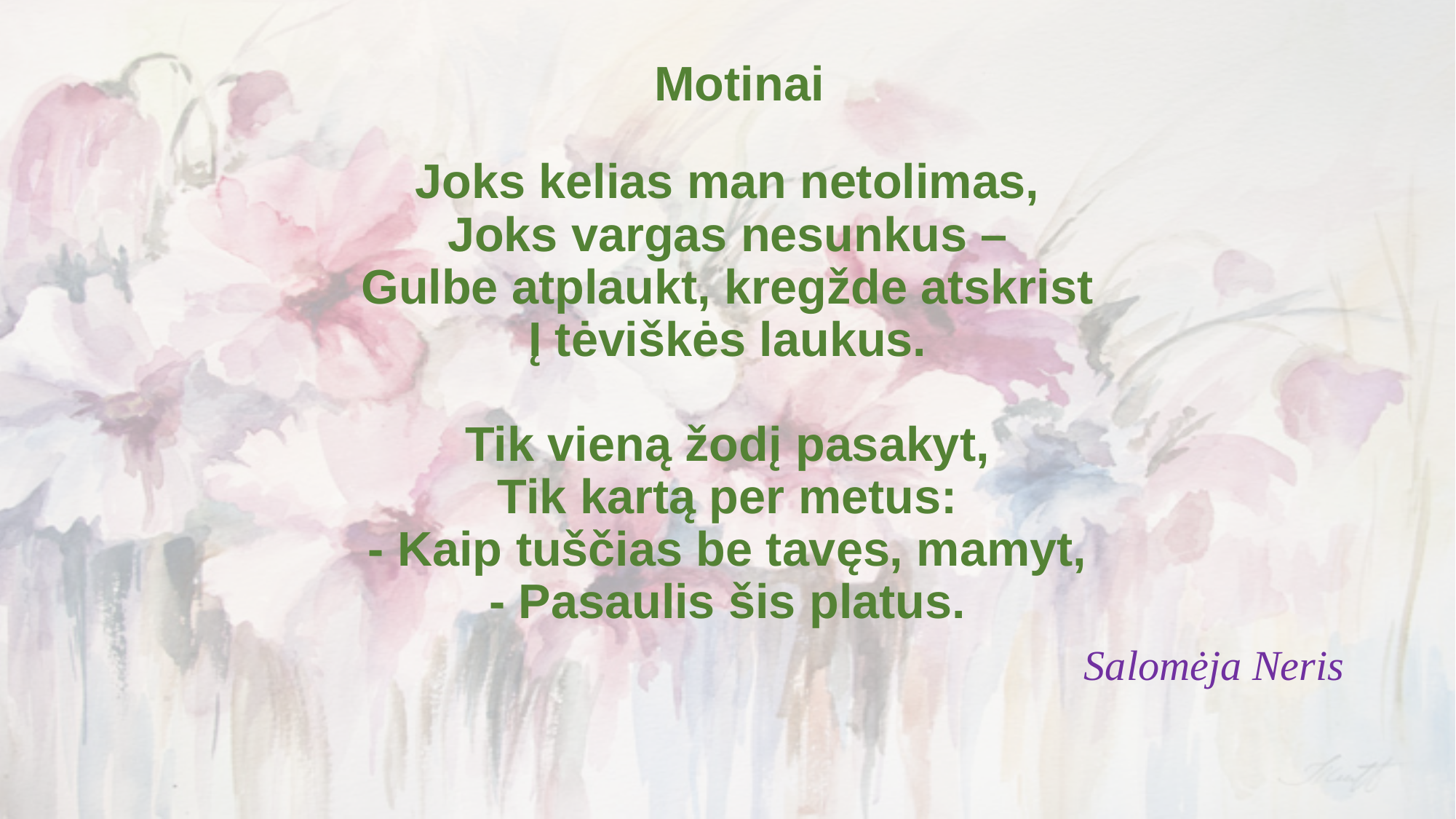

Motinai
Joks kelias man netolimas,
Joks vargas nesunkus –
Gulbe atplaukt, kregžde atskrist
Į tėviškės laukus.
Tik vieną žodį pasakyt,
Tik kartą per metus:
- Kaip tuščias be tavęs, mamyt,
- Pasaulis šis platus.
Salomėja Neris